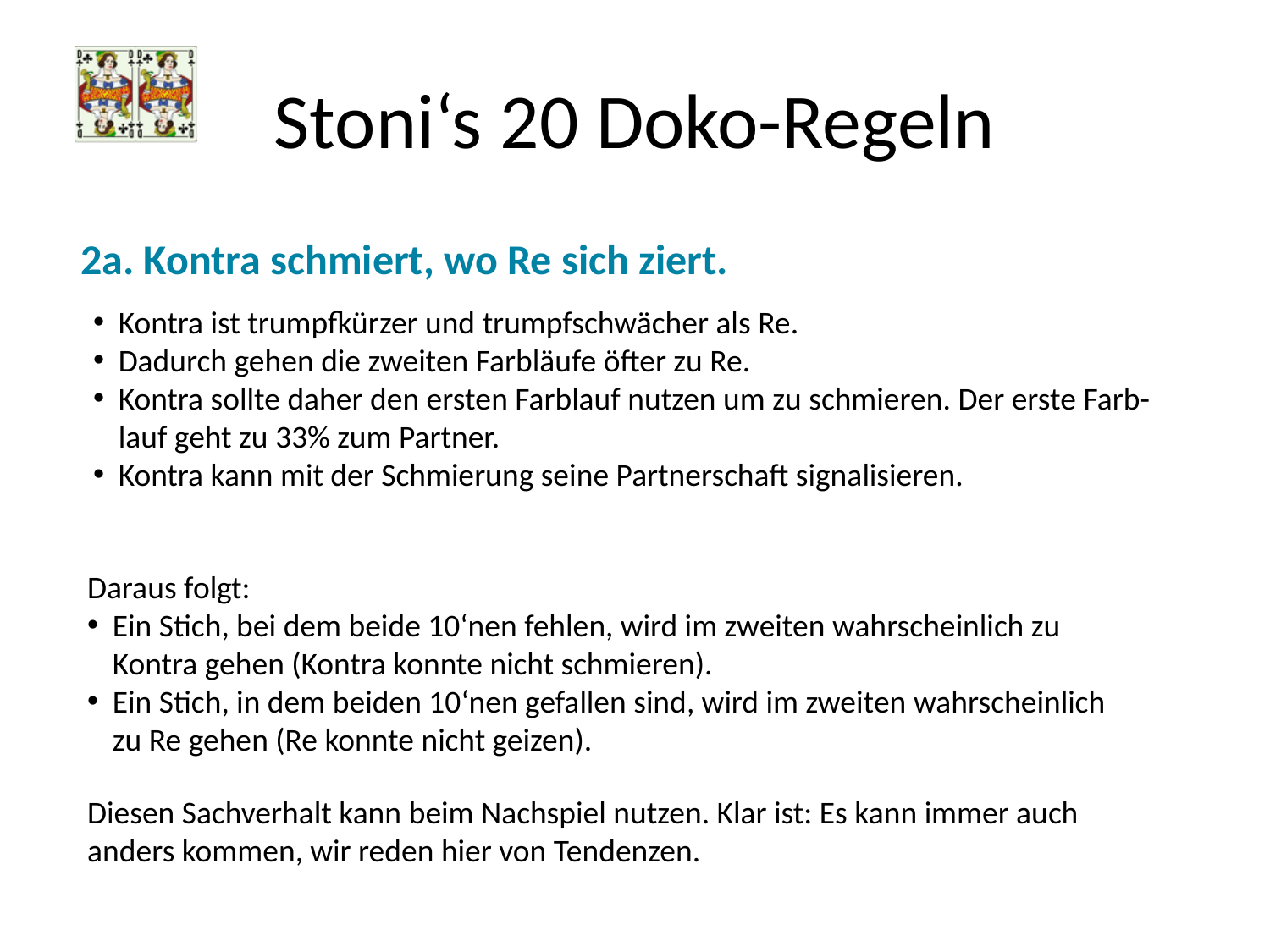

# Stoni‘s 20 Doko-Regeln
2a. Kontra schmiert, wo Re sich ziert.
Kontra ist trumpfkürzer und trumpfschwächer als Re.
Dadurch gehen die zweiten Farbläufe öfter zu Re.
Kontra sollte daher den ersten Farblauf nutzen um zu schmieren. Der erste Farb-
lauf geht zu 33% zum Partner.
Kontra kann mit der Schmierung seine Partnerschaft signalisieren.
Daraus folgt:
Ein Stich, bei dem beide 10‘nen fehlen, wird im zweiten wahrscheinlich zu
Kontra gehen (Kontra konnte nicht schmieren).
Ein Stich, in dem beiden 10‘nen gefallen sind, wird im zweiten wahrscheinlich
zu Re gehen (Re konnte nicht geizen).
Diesen Sachverhalt kann beim Nachspiel nutzen. Klar ist: Es kann immer auch anders kommen, wir reden hier von Tendenzen.